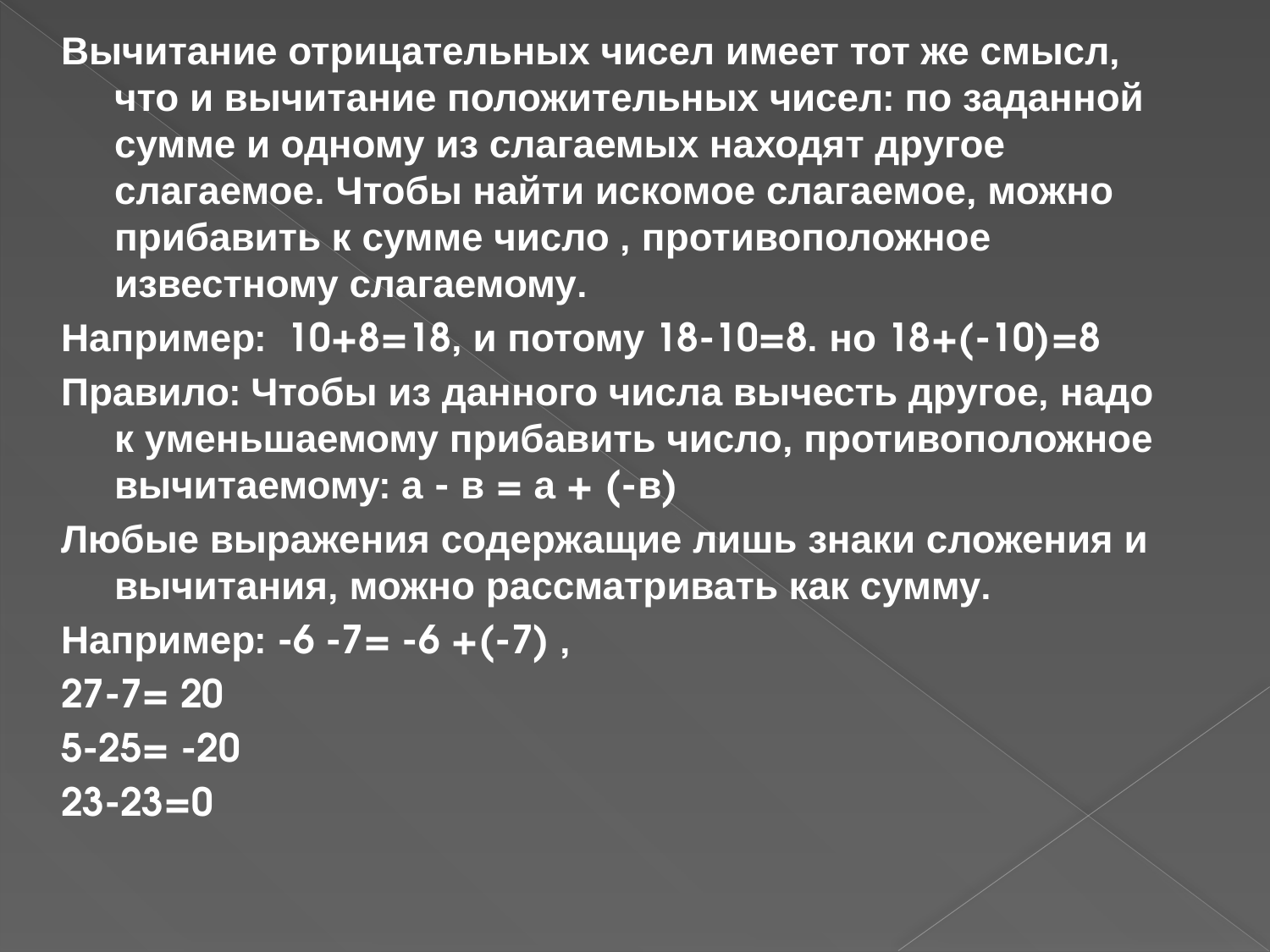

Вычитание отрицательных чисел имеет тот же смысл, что и вычитание положительных чисел: по заданной сумме и одному из слагаемых находят другое слагаемое. Чтобы найти искомое слагаемое, можно прибавить к сумме число , противоположное известному слагаемому.
Например:  10+8=18, и потому 18-10=8. но 18+(-10)=8
Правило: Чтобы из данного числа вычесть другое, надо к уменьшаемому прибавить число, противоположное вычитаемому: а - в = а + (-в)
Любые выражения содержащие лишь знаки сложения и вычитания, можно рассматривать как сумму.
Например: -6 -7= -6 +(-7) ,
27-7= 20
5-25= -20
23-23=0